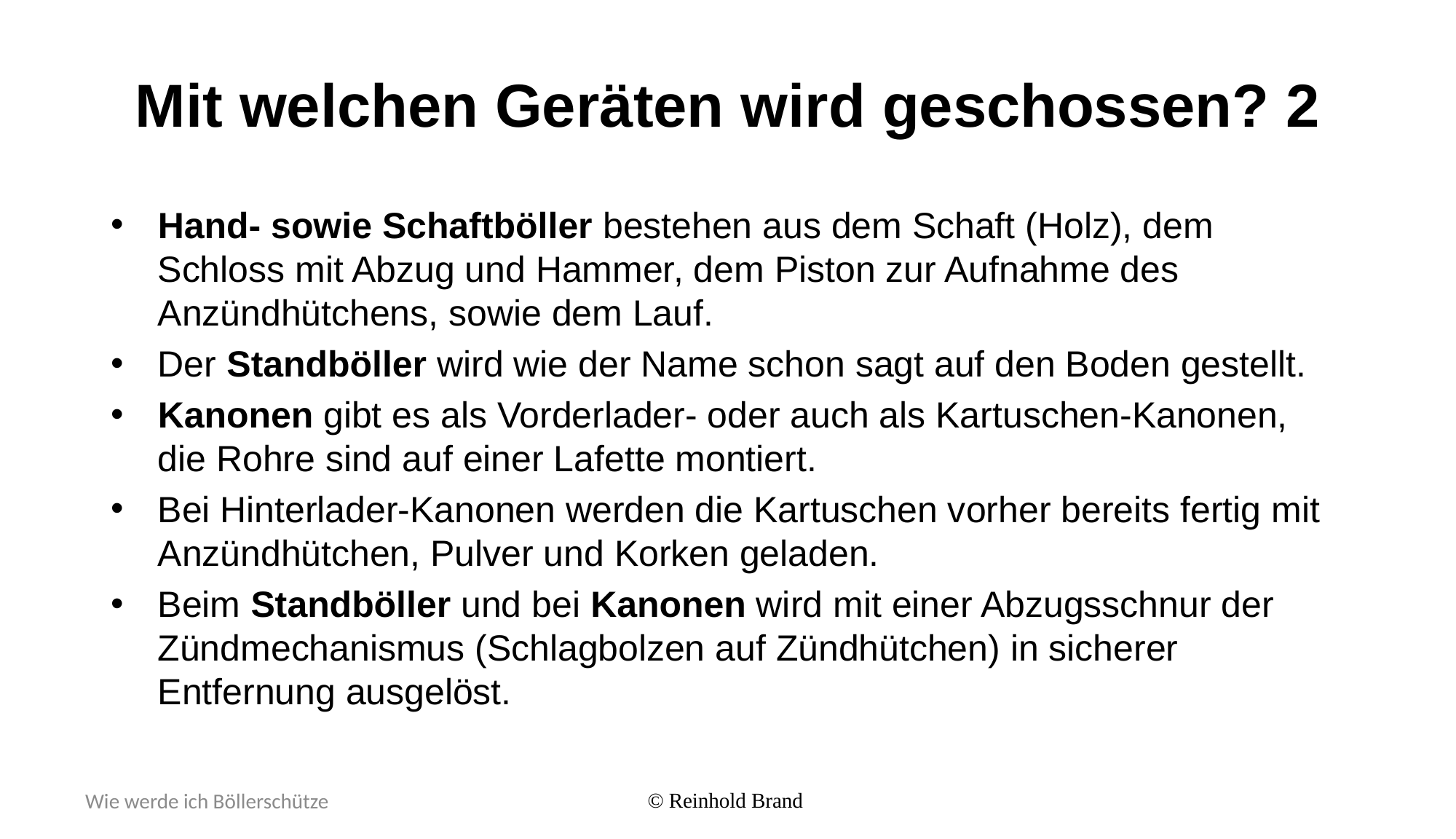

# Mit welchen Geräten wird geschossen? 2
Hand- sowie Schaftböller bestehen aus dem Schaft (Holz), dem Schloss mit Abzug und Hammer, dem Piston zur Aufnahme des Anzündhütchens, sowie dem Lauf.
Der Standböller wird wie der Name schon sagt auf den Boden gestellt.
Kanonen gibt es als Vorderlader- oder auch als Kartuschen-Kanonen,
die Rohre sind auf einer Lafette montiert.
Bei Hinterlader-Kanonen werden die Kartuschen vorher bereits fertig mit Anzündhütchen, Pulver und Korken geladen.
Beim Standböller und bei Kanonen wird mit einer Abzugsschnur der Zündmechanismus (Schlagbolzen auf Zündhütchen) in sicherer Entfernung ausgelöst.
Wie werde ich Böllerschütze
© Reinhold Brand